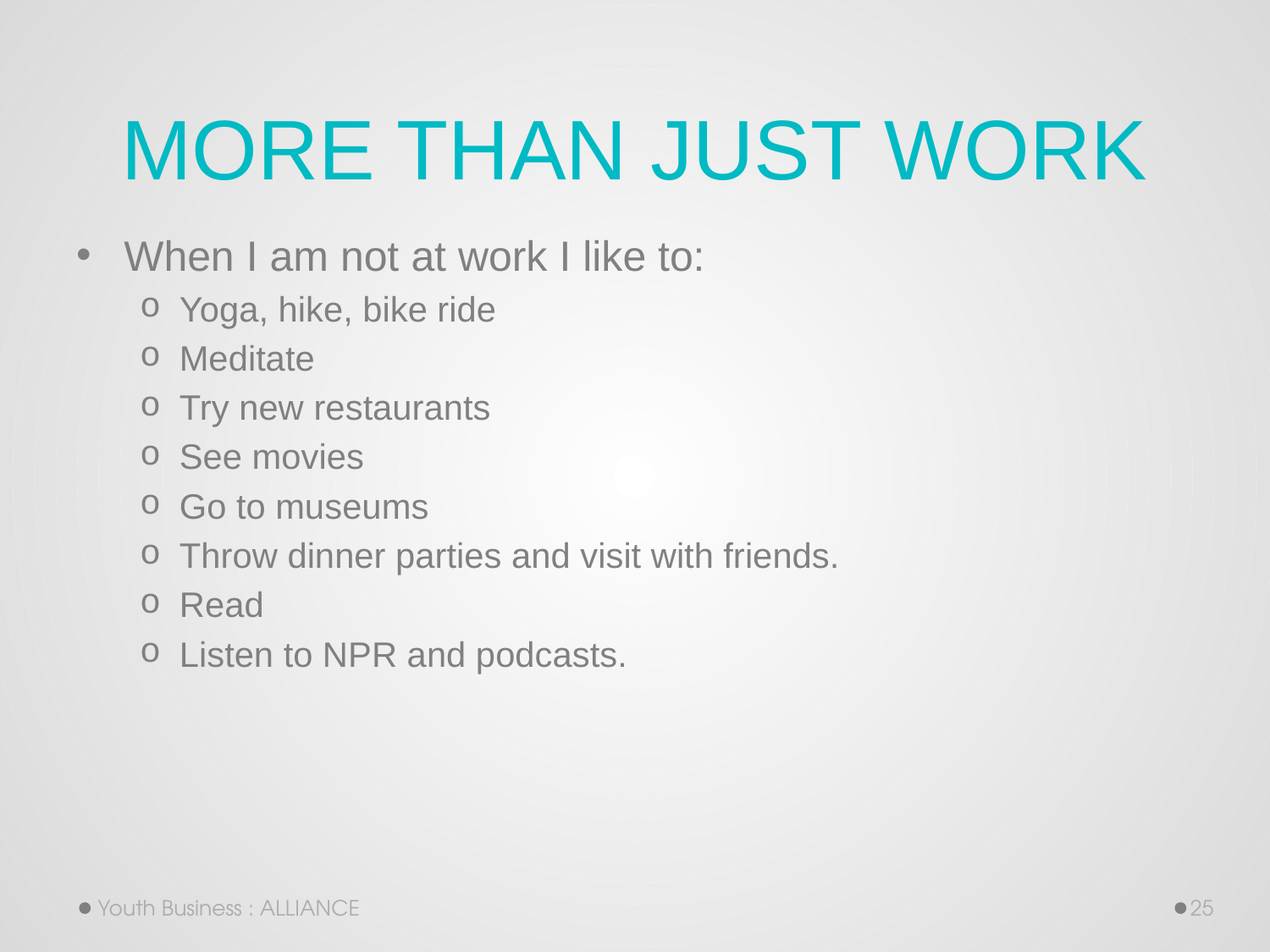

# More than just work
When I am not at work I like to:
Yoga, hike, bike ride
Meditate
Try new restaurants
See movies
Go to museums
Throw dinner parties and visit with friends.
Read
Listen to NPR and podcasts.

Youth Business : ALLIANCE
25